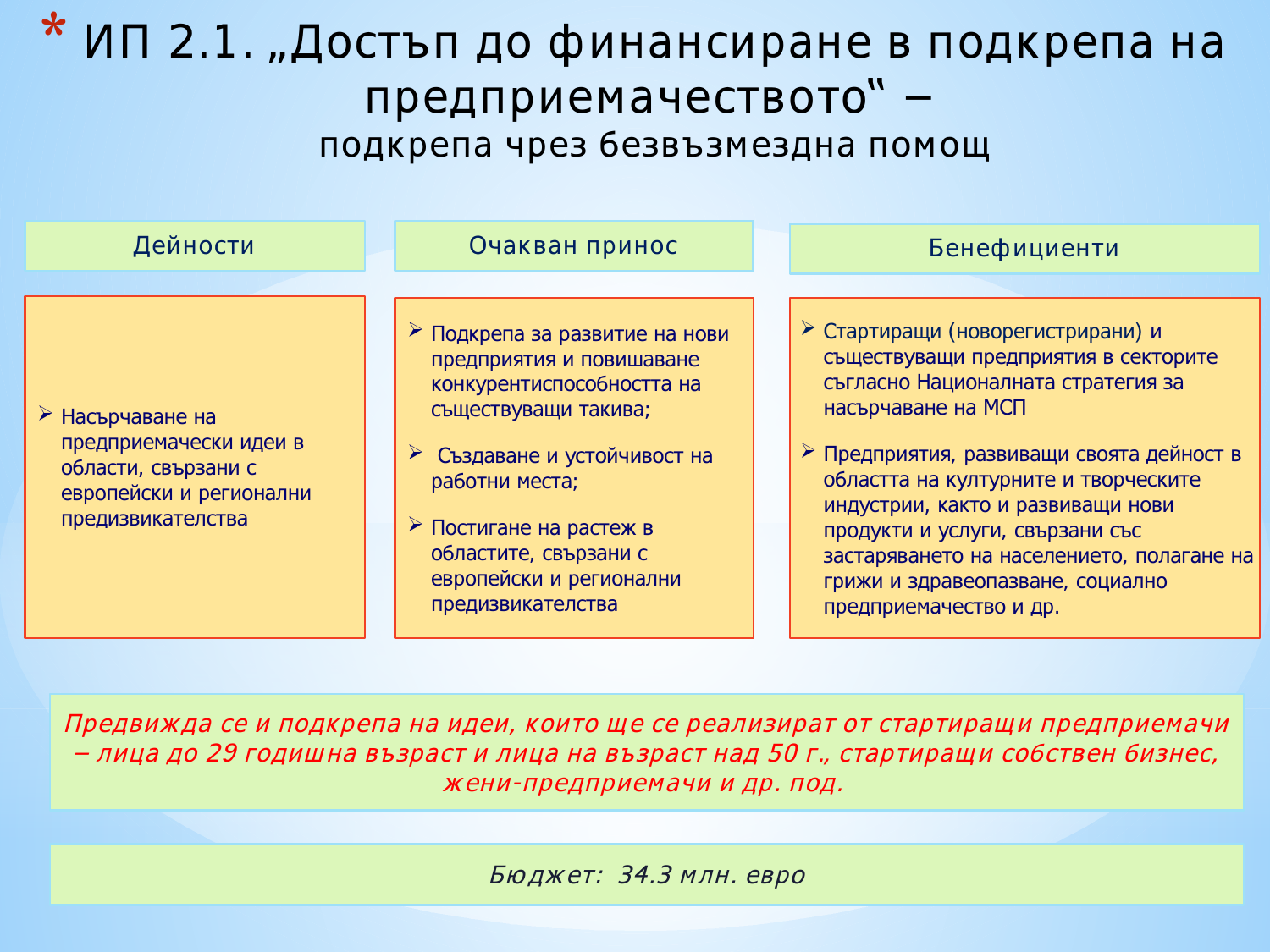

# ИП 2.1. „Достъп до финансиране в подкрепа на предприемачеството“ – подкрепа чрез безвъзмездна помощ
Дейности
Очакван принос
Бенефициенти
Насърчаване на предприемачески идеи в области, свързани с европейски и регионални предизвикателства
Подкрепа за развитие на нови предприятия и повишаване конкурентиспособността на съществуващи такива;
 Създаване и устойчивост на работни места;
Постигане на растеж в областите, свързани с европейски и регионални предизвикателства
Стартиращи (новорегистрирани) и съществуващи предприятия в секторите съгласно Националната стратегия за насърчаване на МСП
Предприятия, развиващи своята дейност в областта на културните и творческите индустрии, както и развиващи нови продукти и услуги, свързани със застаряването на населението, полагане на грижи и здравеопазване, социално предприемачество и др.
Предвижда се и подкрепа на идеи, които ще се реализират от стартиращи предприемачи – лица до 29 годишна възраст и лица на възраст над 50 г., стартиращи собствен бизнес, жени-предприемачи и др. под.

Бюджет:  34.3 млн. евро